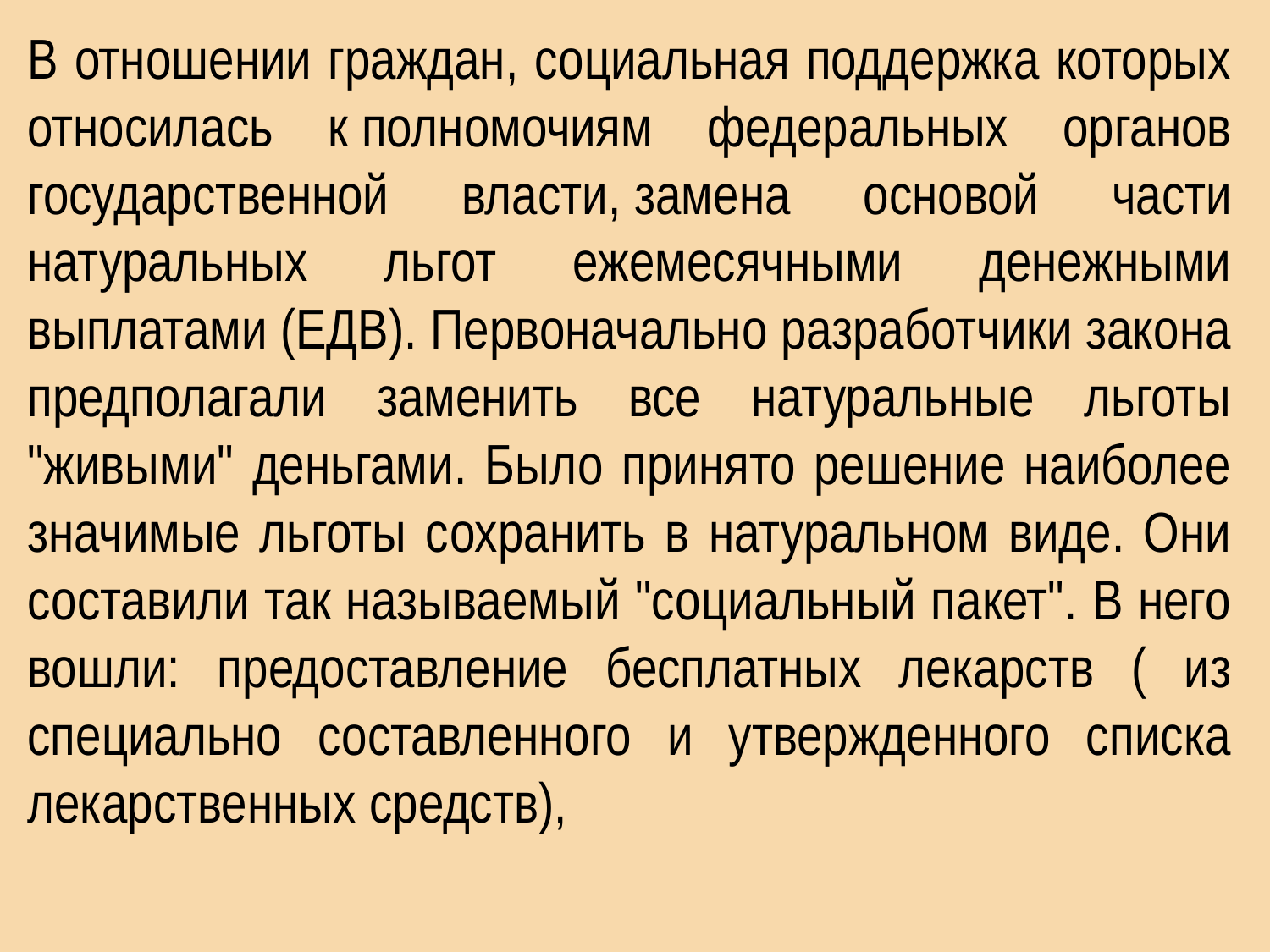

В отношении граждан, социальная поддержка которых относилась к полномочиям федеральных органов государственной власти, замена основой части натуральных льгот ежемесячными денежными выплатами (ЕДВ). Первоначально разработчики закона предполагали заменить все натуральные льготы "живыми" деньгами. Было принято решение наиболее значимые льготы сохранить в натуральном виде. Они составили так называемый "социальный пакет". В него вошли: предоставление бесплатных лекарств ( из специально составленного и утвержденного списка лекарственных средств),